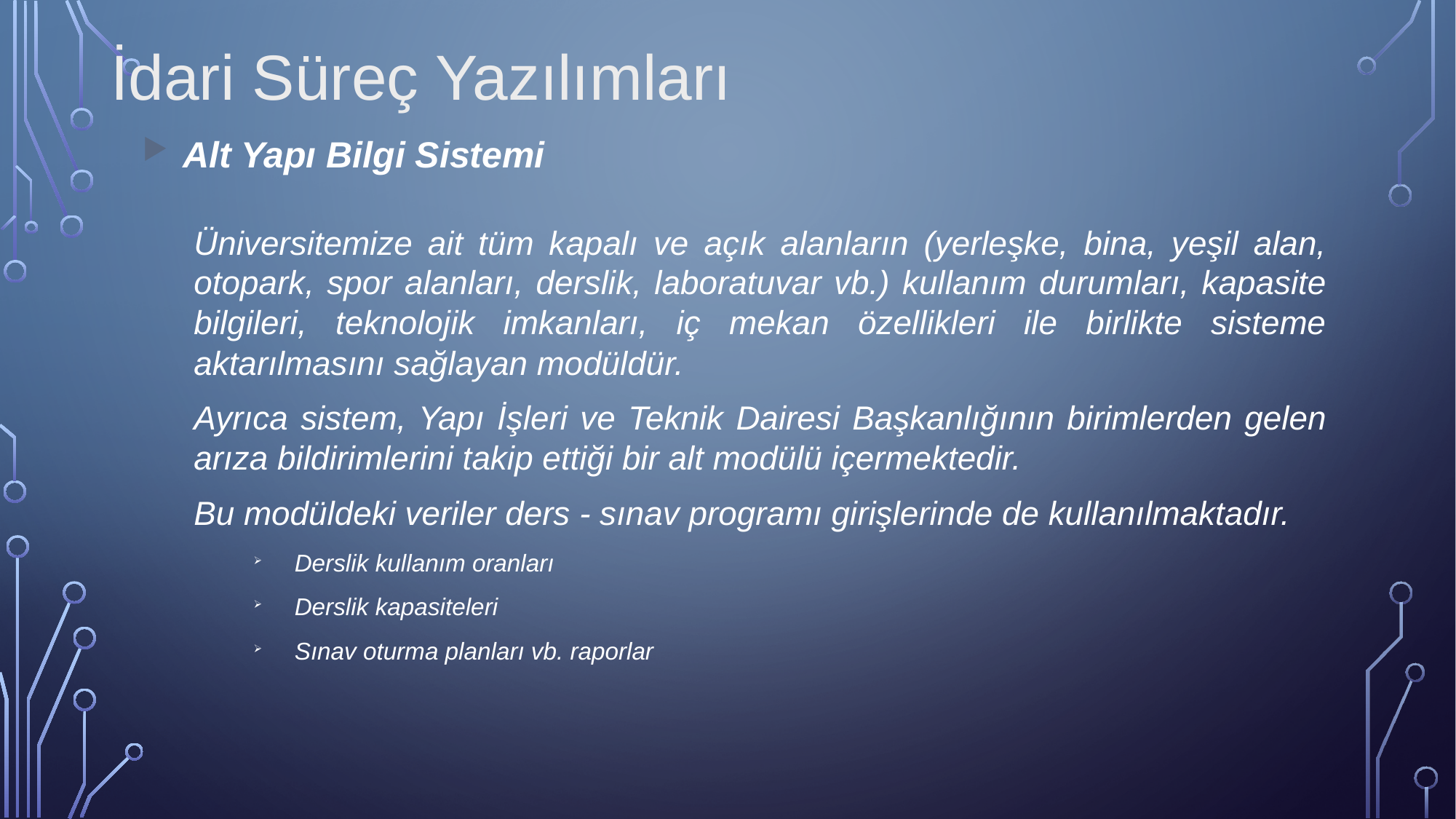

İdari Süreç Yazılımları
Alt Yapı Bilgi Sistemi

	Üniversitemize ait tüm kapalı ve açık alanların (yerleşke, bina, yeşil alan, otopark, spor alanları, derslik, laboratuvar vb.) kullanım durumları, kapasite bilgileri, teknolojik imkanları, iç mekan özellikleri ile birlikte sisteme aktarılmasını sağlayan modüldür.
	Ayrıca sistem, Yapı İşleri ve Teknik Dairesi Başkanlığının birimlerden gelen arıza bildirimlerini takip ettiği bir alt modülü içermektedir.
	Bu modüldeki veriler ders - sınav programı girişlerinde de kullanılmaktadır.
Derslik kullanım oranları
Derslik kapasiteleri
Sınav oturma planları vb. raporlar